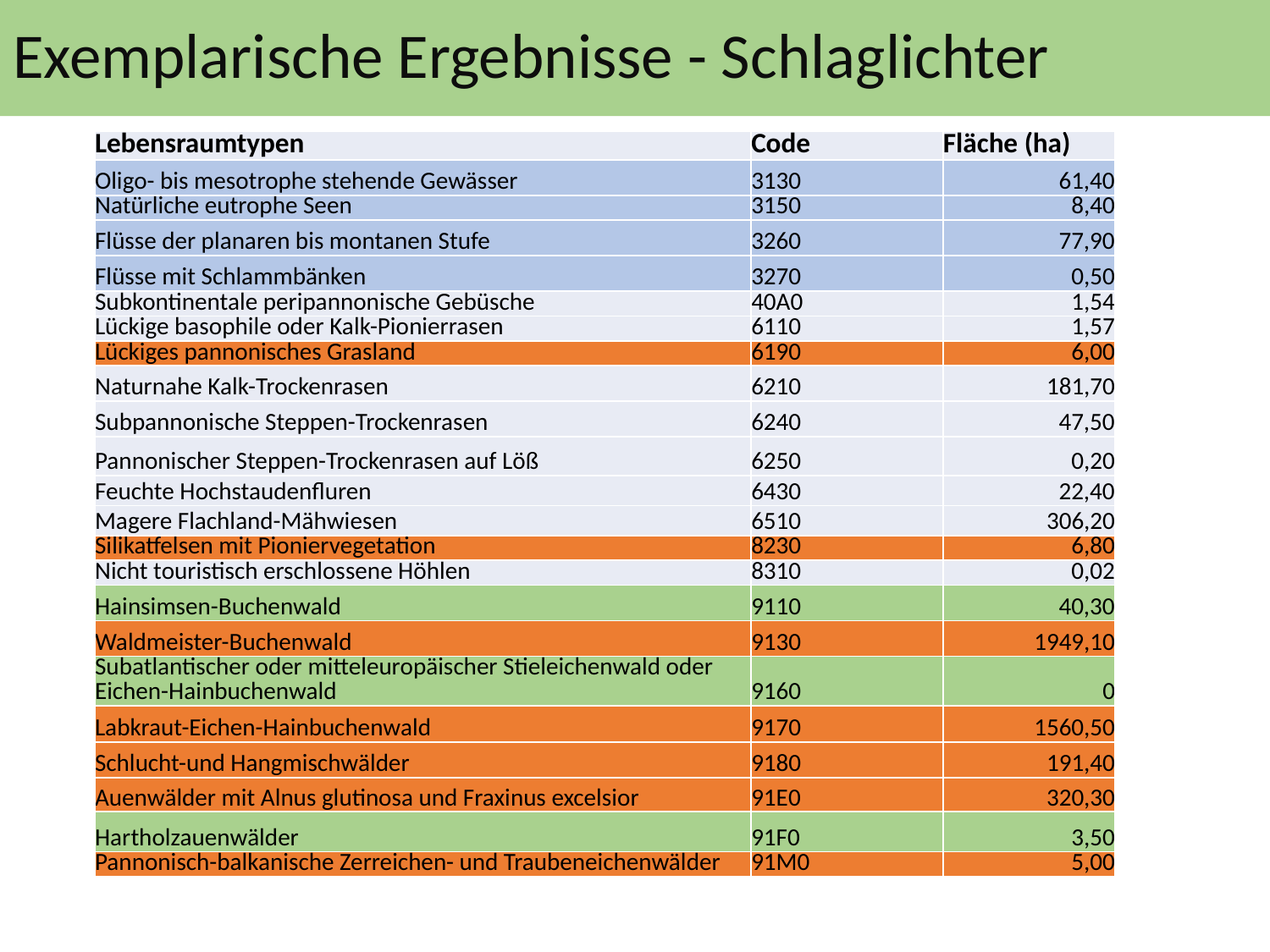

Exemplarische Ergebnisse - Schlaglichter
| Lebensraumtypen | Code | Fläche (ha) |
| --- | --- | --- |
| Oligo- bis mesotrophe stehende Gewässer | 3130 | 61,40 |
| Natürliche eutrophe Seen | 3150 | 8,40 |
| Flüsse der planaren bis montanen Stufe | 3260 | 77,90 |
| Flüsse mit Schlammbänken | 3270 | 0,50 |
| Subkontinentale peripannonische Gebüsche | 40A0 | 1,54 |
| Lückige basophile oder Kalk-Pionierrasen | 6110 | 1,57 |
| Lückiges pannonisches Grasland | 6190 | 6,00 |
| Naturnahe Kalk-Trockenrasen | 6210 | 181,70 |
| Subpannonische Steppen-Trockenrasen | 6240 | 47,50 |
| Pannonischer Steppen-Trockenrasen auf Löß | 6250 | 0,20 |
| Feuchte Hochstaudenfluren | 6430 | 22,40 |
| Magere Flachland-Mähwiesen | 6510 | 306,20 |
| Silikatfelsen mit Pioniervegetation | 8230 | 6,80 |
| Nicht touristisch erschlossene Höhlen | 8310 | 0,02 |
| Hainsimsen-Buchenwald | 9110 | 40,30 |
| Waldmeister-Buchenwald | 9130 | 1949,10 |
| Subatlantischer oder mitteleuropäischer Stieleichenwald oder Eichen-Hainbuchenwald | 9160 | 0 |
| Labkraut-Eichen-Hainbuchenwald | 9170 | 1560,50 |
| Schlucht-und Hangmischwälder | 9180 | 191,40 |
| Auenwälder mit Alnus glutinosa und Fraxinus excelsior | 91E0 | 320,30 |
| Hartholzauenwälder | 91F0 | 3,50 |
| Pannonisch-balkanische Zerreichen- und Traubeneichenwälder | 91M0 | 5,00 |